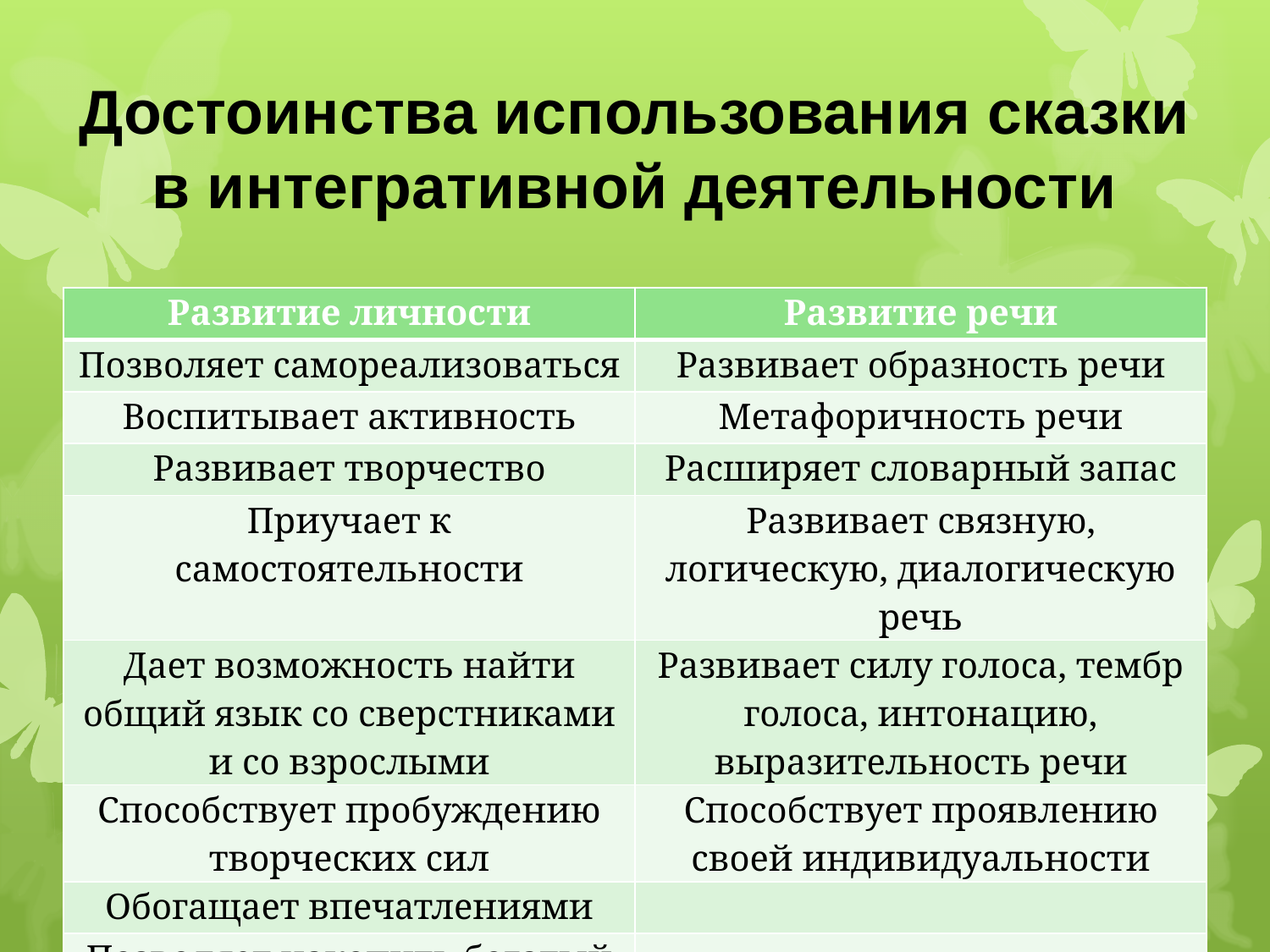

# Достоинства использования сказки в интегративной деятельности
| Развитие личности | Развитие речи |
| --- | --- |
| Позволяет самореализоваться | Развивает образность речи |
| Воспитывает активность | Метафоричность речи |
| Развивает творчество | Расширяет словарный запас |
| Приучает к самостоятельности | Развивает связную, логическую, диалогическую речь |
| Дает возможность найти общий язык со сверстниками и со взрослыми | Развивает силу голоса, тембр голоса, интонацию, выразительность речи |
| Способствует пробуждению творческих сил | Способствует проявлению своей индивидуальности |
| Обогащает впечатлениями |  |
| Позволяет накопить богатый жизненный опыт |  |